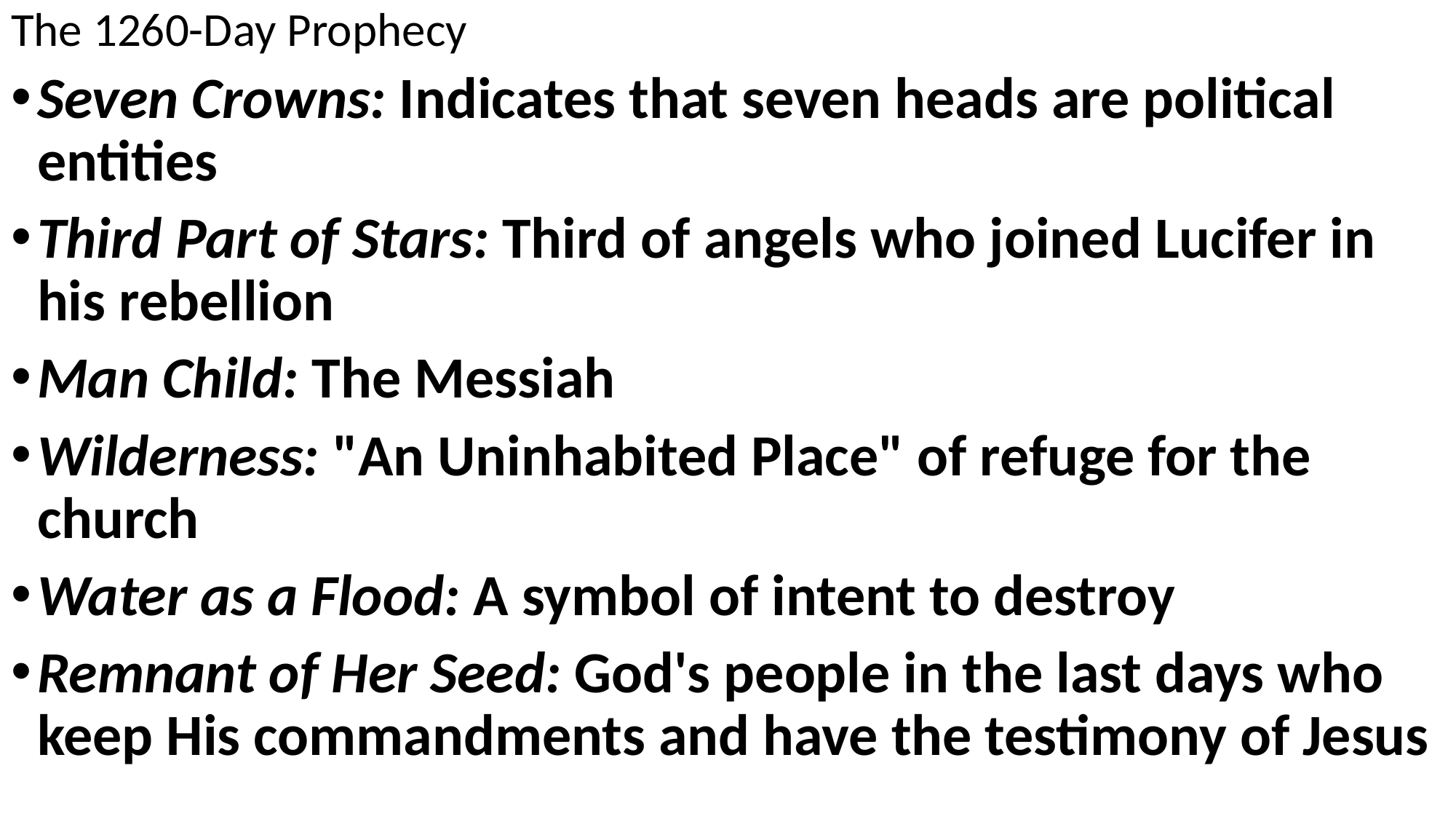

# The 1260-Day Prophecy
Seven Crowns: Indicates that seven heads are political entities
Third Part of Stars: Third of angels who joined Lucifer in his rebellion
Man Child: The Messiah
Wilderness: "An Uninhabited Place" of refuge for the church
Water as a Flood: A symbol of intent to destroy
Remnant of Her Seed: God's people in the last days who keep His commandments and have the testimony of Jesus